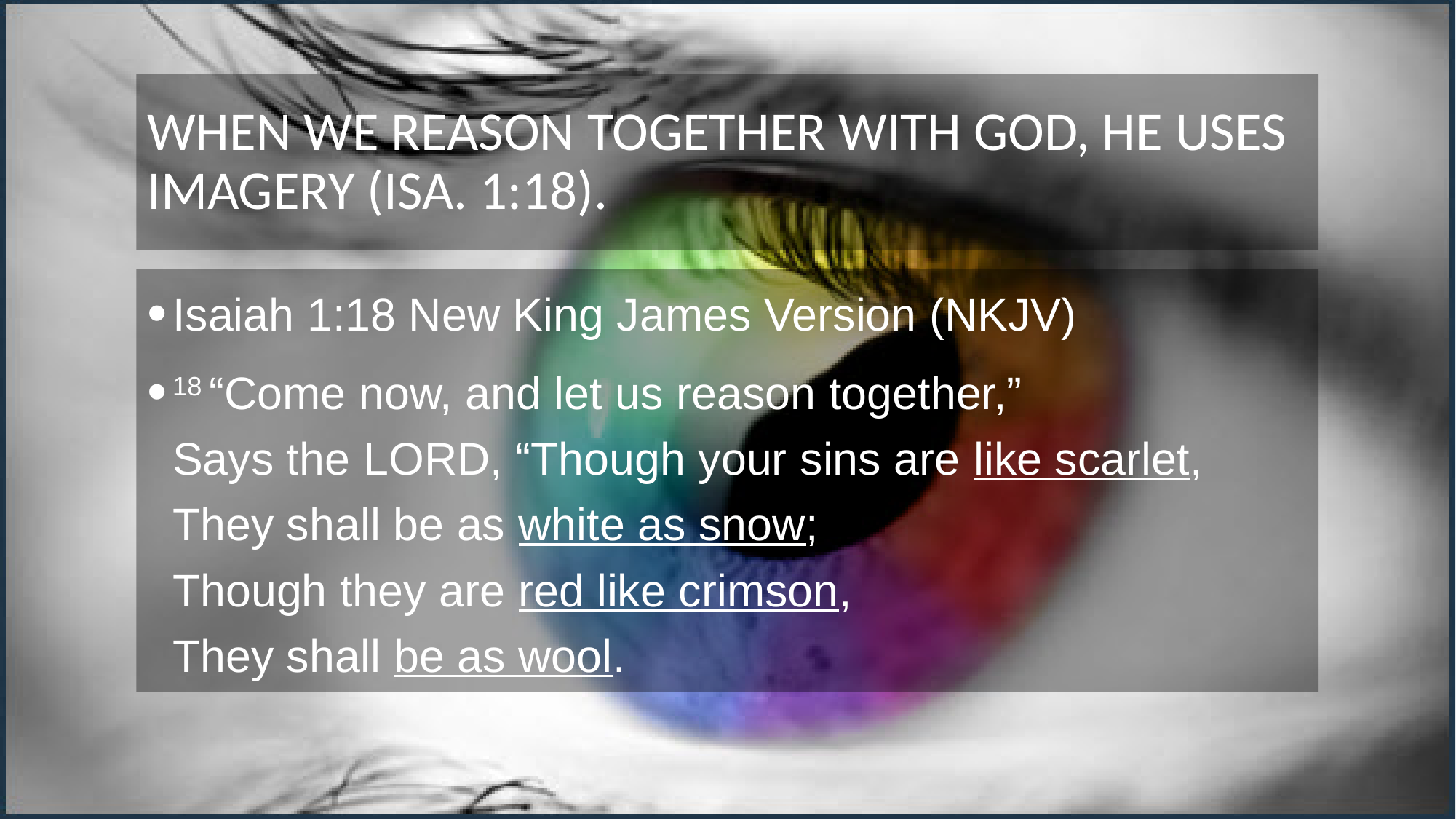

# When we reason together with God, He uses imagery (Isa. 1:18).
Isaiah 1:18 New King James Version (NKJV)
18 “Come now, and let us reason together,”
Says the Lord, “Though your sins are like scarlet,
They shall be as white as snow;
Though they are red like crimson,
They shall be as wool.